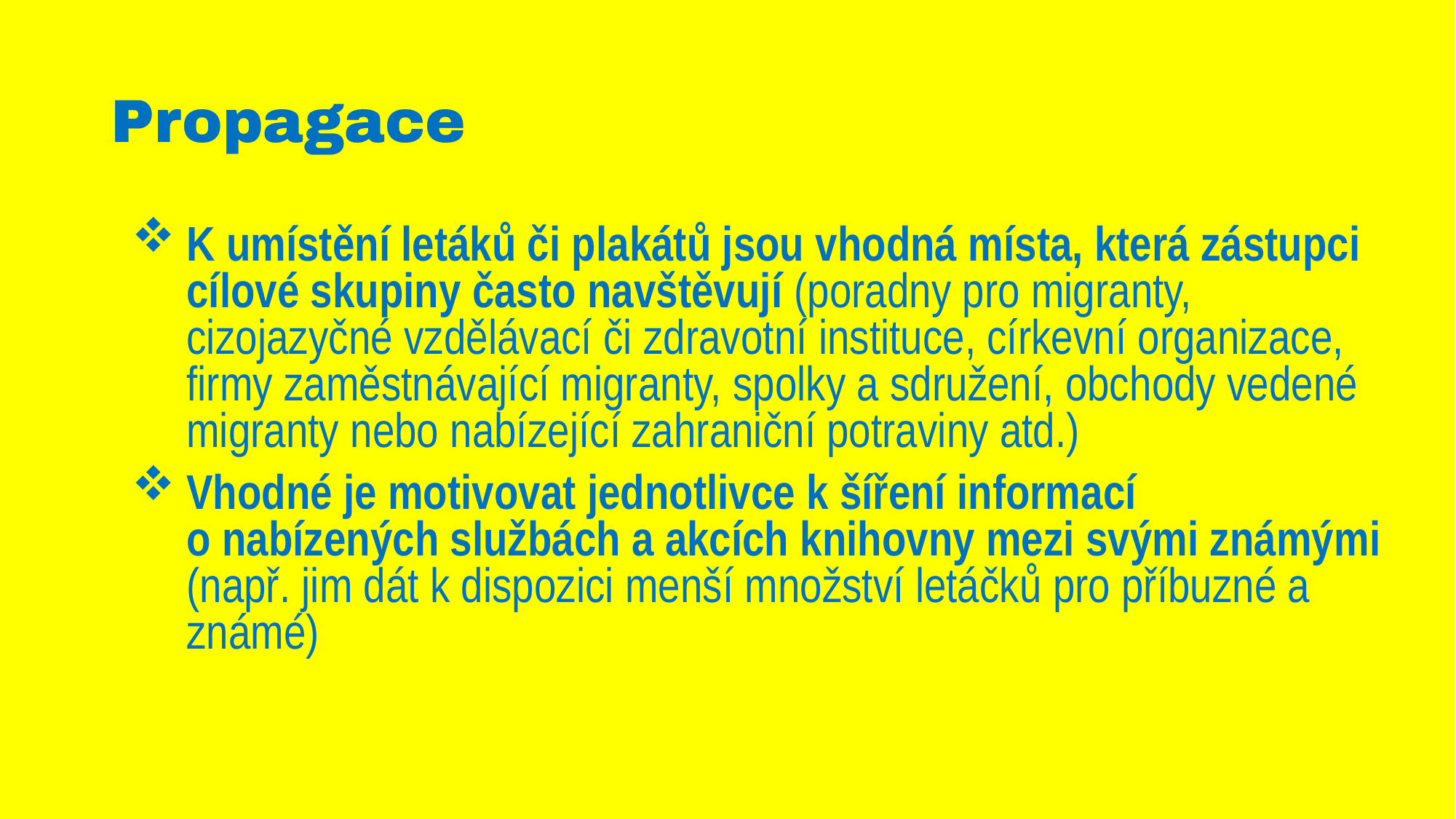

# Propagace
K umístění letáků či plakátů jsou vhodná místa, která zástupci cílové skupiny často navštěvují (poradny pro migranty, cizojazyčné vzdělávací či zdravotní instituce, církevní organizace, firmy zaměstnávající migranty, spolky a sdružení, obchody vedené migranty nebo nabízející zahraniční potraviny atd.)
Vhodné je motivovat jednotlivce k šíření informací o nabízených službách a akcích knihovny mezi svými známými (např. jim dát k dispozici menší množství letáčků pro příbuzné a známé)